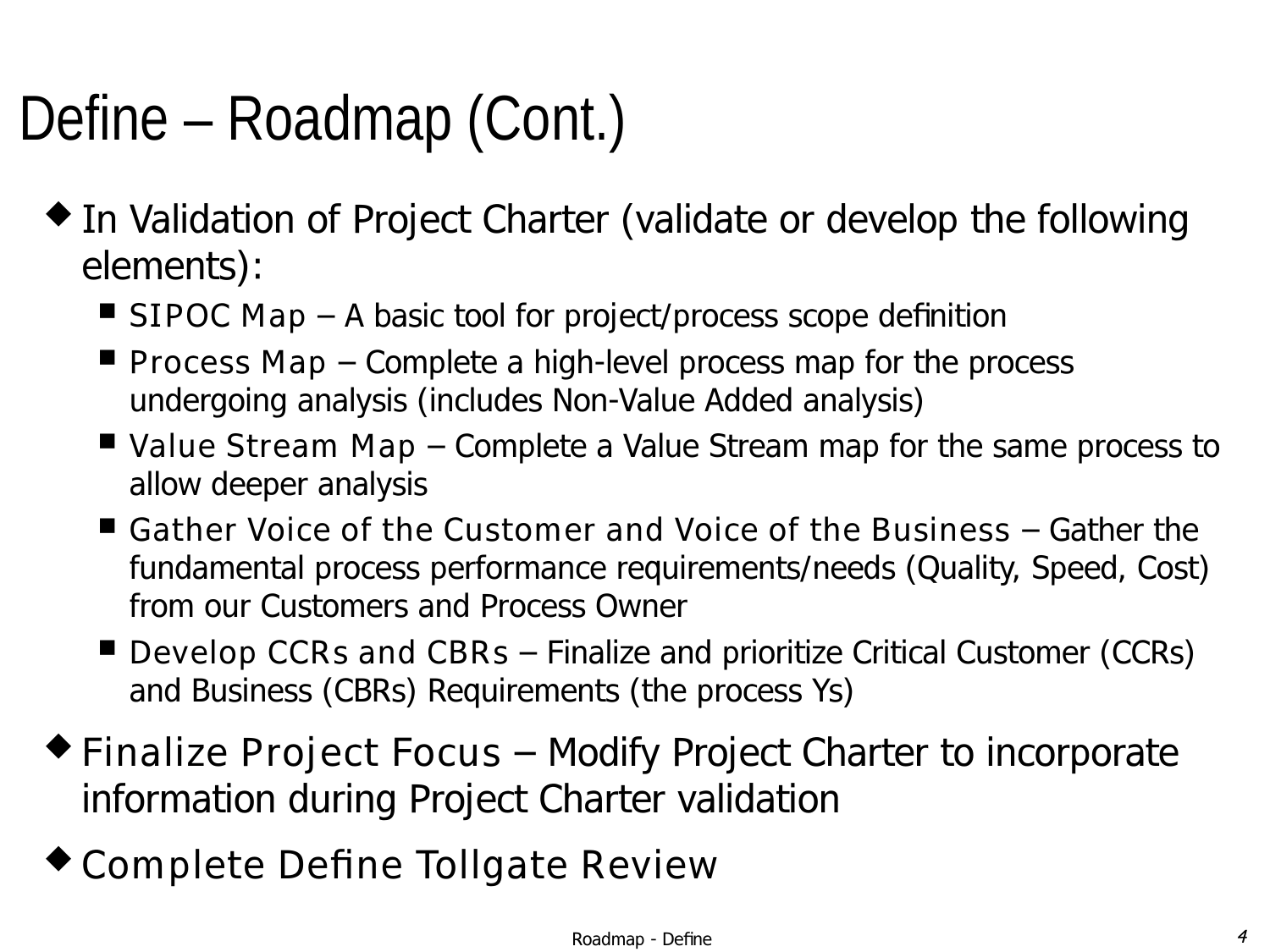

# Define – Roadmap (Cont.)
In Validation of Project Charter (validate or develop the following elements):
SIPOC Map – A basic tool for project/process scope definition
Process Map – Complete a high-level process map for the process undergoing analysis (includes Non-Value Added analysis)
Value Stream Map – Complete a Value Stream map for the same process to allow deeper analysis
Gather Voice of the Customer and Voice of the Business – Gather the fundamental process performance requirements/needs (Quality, Speed, Cost) from our Customers and Process Owner
Develop CCRs and CBRs – Finalize and prioritize Critical Customer (CCRs) and Business (CBRs) Requirements (the process Ys)
Finalize Project Focus – Modify Project Charter to incorporate information during Project Charter validation
Complete Define Tollgate Review
4
Roadmap - Define